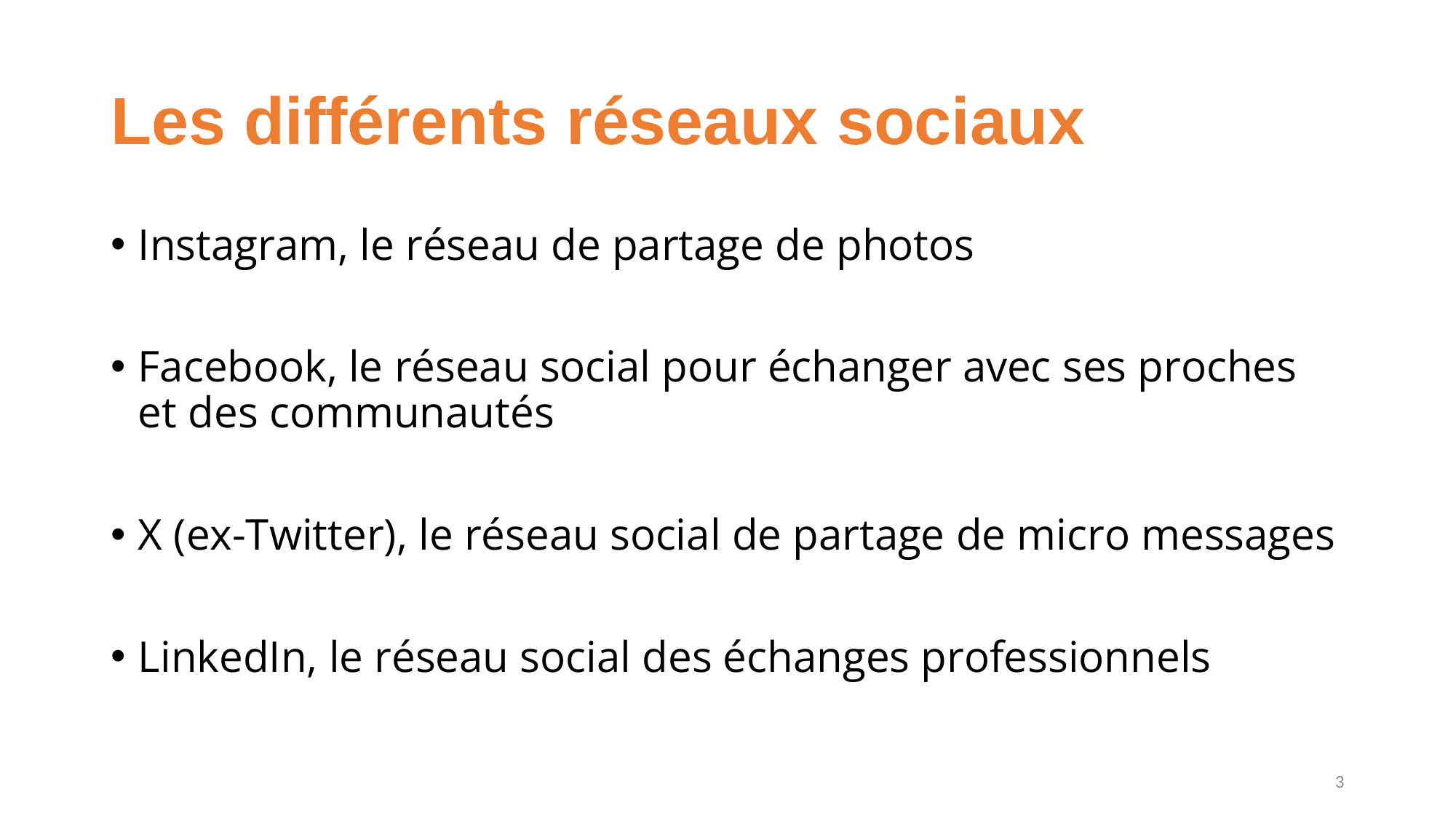

# Les différents réseaux sociaux
Instagram, le réseau de partage de photos

Facebook, le réseau social pour échanger avec ses proches et des communautés

X (ex-Twitter), le réseau social de partage de micro messages

LinkedIn, le réseau social des échanges professionnels
3